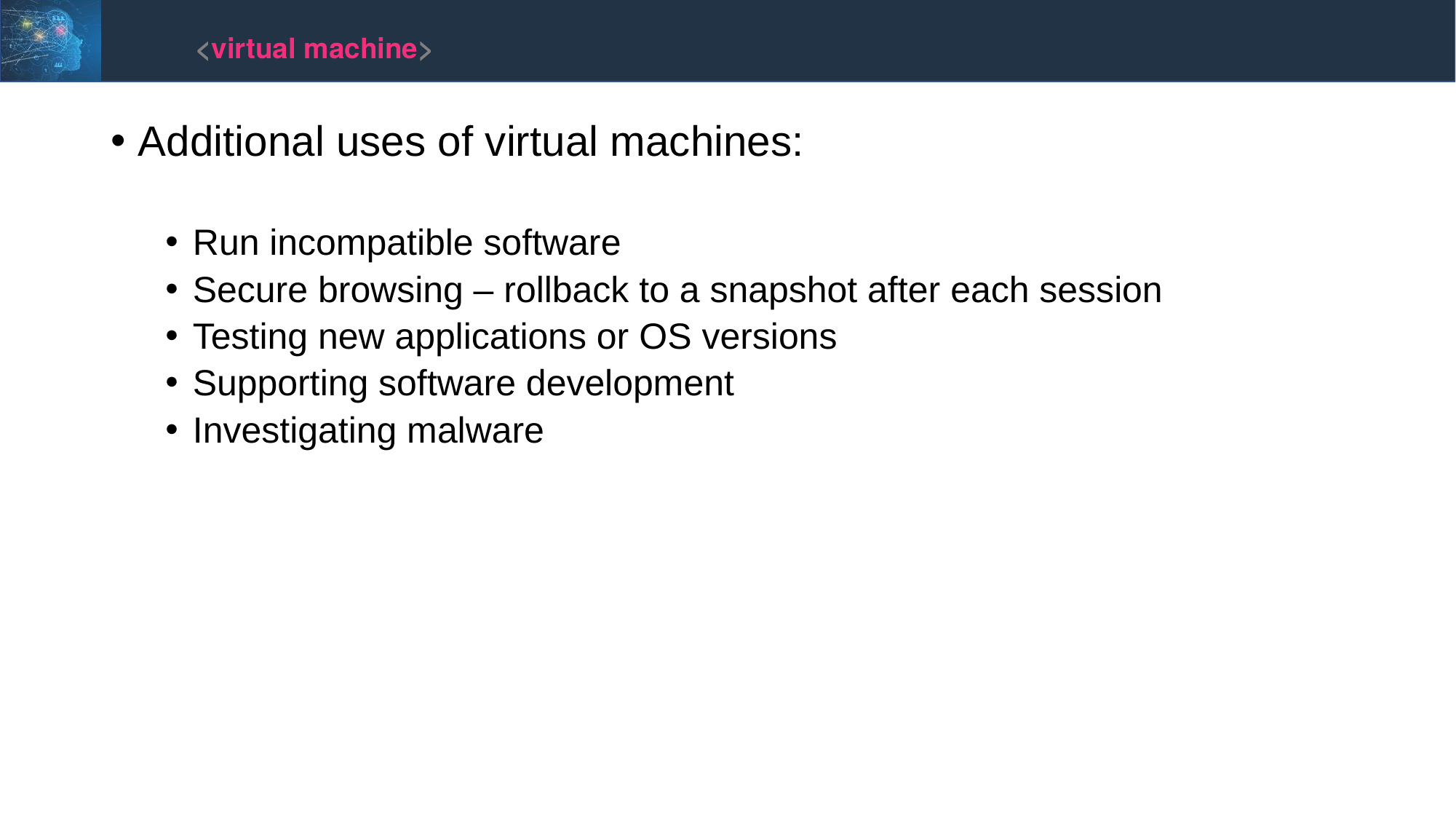

<virtual machine>
Additional uses of virtual machines:
Run incompatible software
Secure browsing – rollback to a snapshot after each session
Testing new applications or OS versions
Supporting software development
Investigating malware